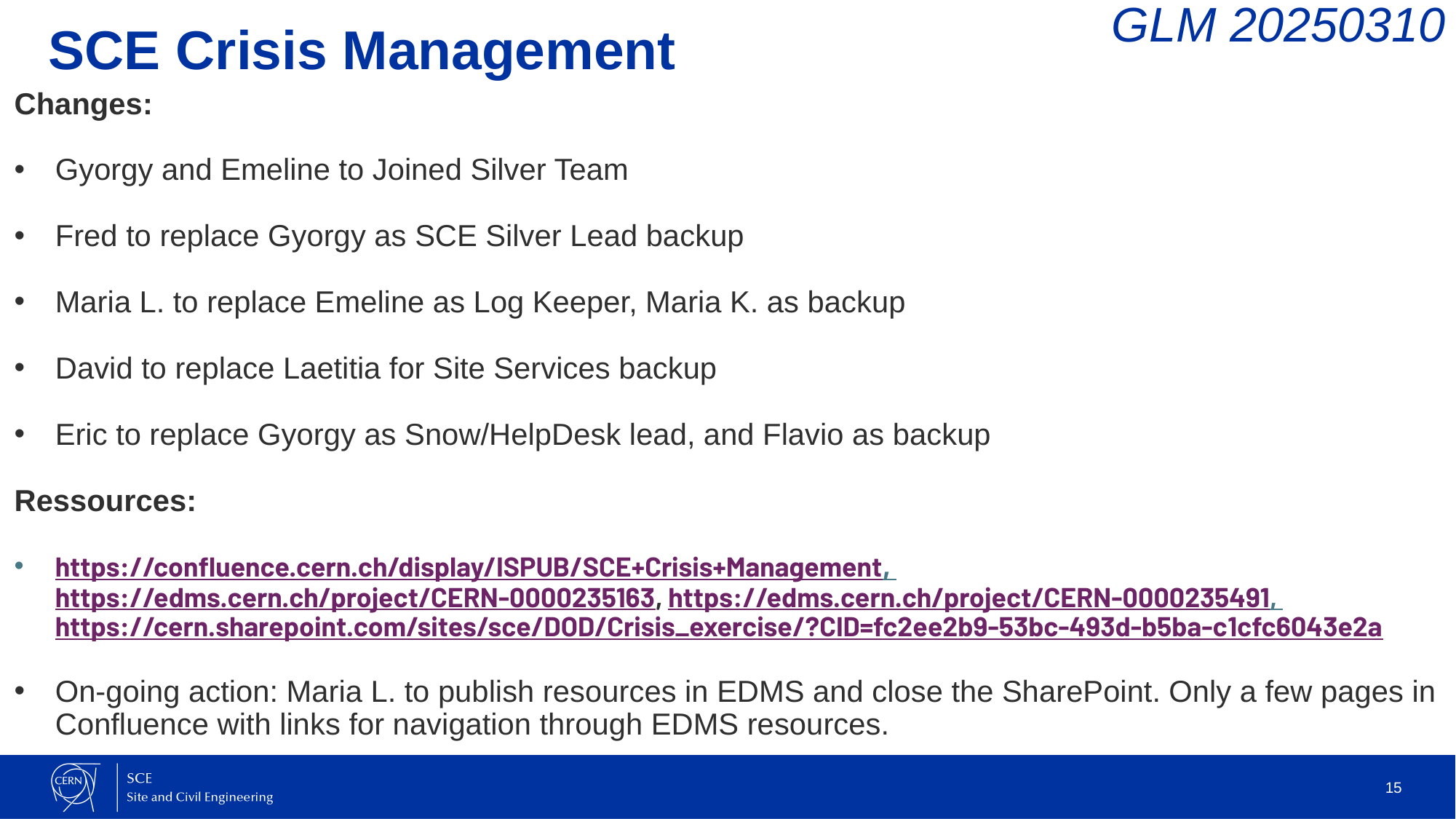

GLM 20250310
# SCE Crisis Management
Changes:
Gyorgy and Emeline to Joined Silver Team
Fred to replace Gyorgy as SCE Silver Lead backup
Maria L. to replace Emeline as Log Keeper, Maria K. as backup
David to replace Laetitia for Site Services backup
Eric to replace Gyorgy as Snow/HelpDesk lead, and Flavio as backup
Ressources:
https://confluence.cern.ch/display/ISPUB/SCE+Crisis+Management, https://edms.cern.ch/project/CERN-0000235163, https://edms.cern.ch/project/CERN-0000235491, https://cern.sharepoint.com/sites/sce/DOD/Crisis_exercise/?CID=fc2ee2b9-53bc-493d-b5ba-c1cfc6043e2a
On-going action: Maria L. to publish resources in EDMS and close the SharePoint. Only a few pages in Confluence with links for navigation through EDMS resources.
15